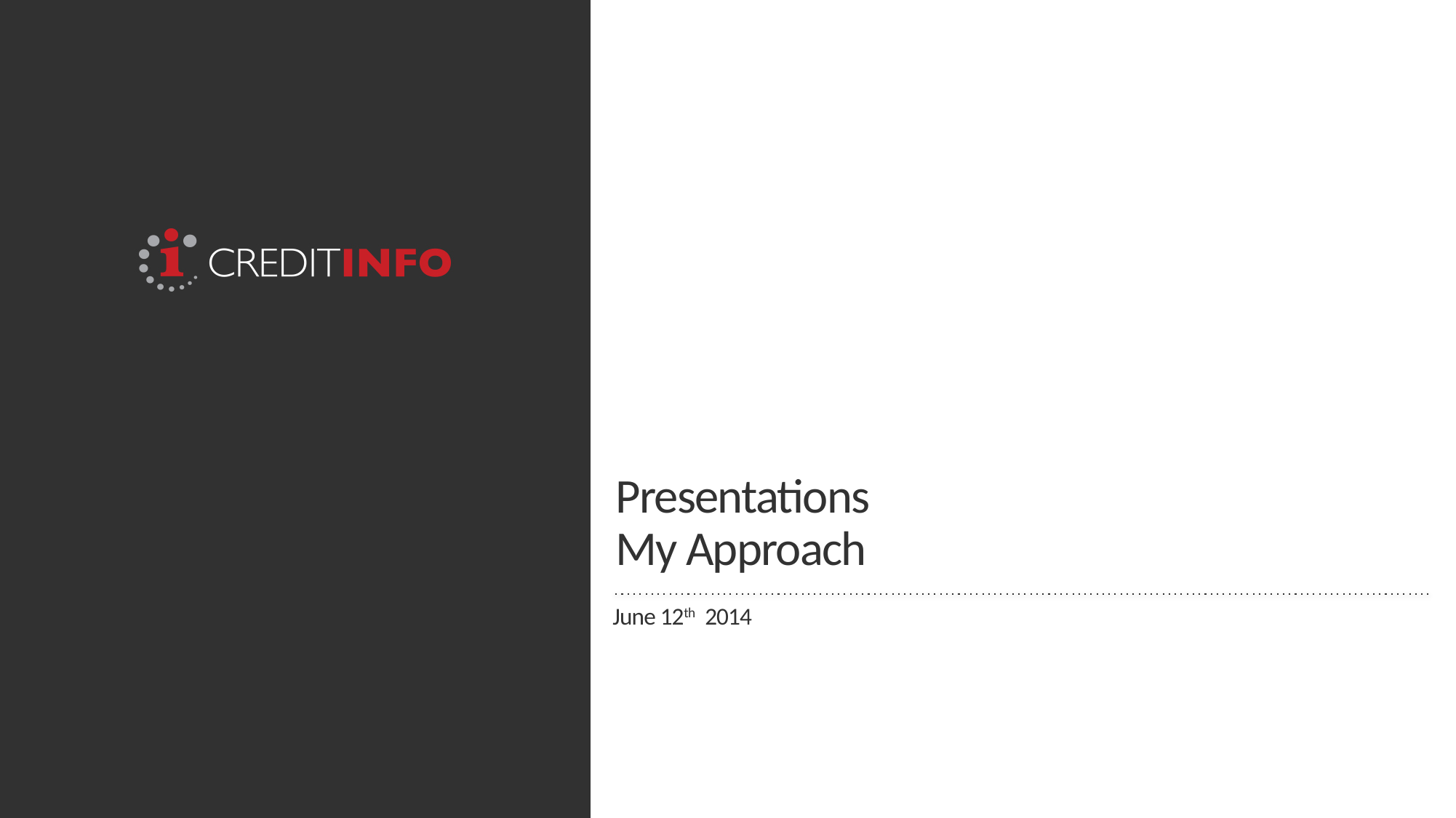

# Presentations My Approach
June 12th  2014